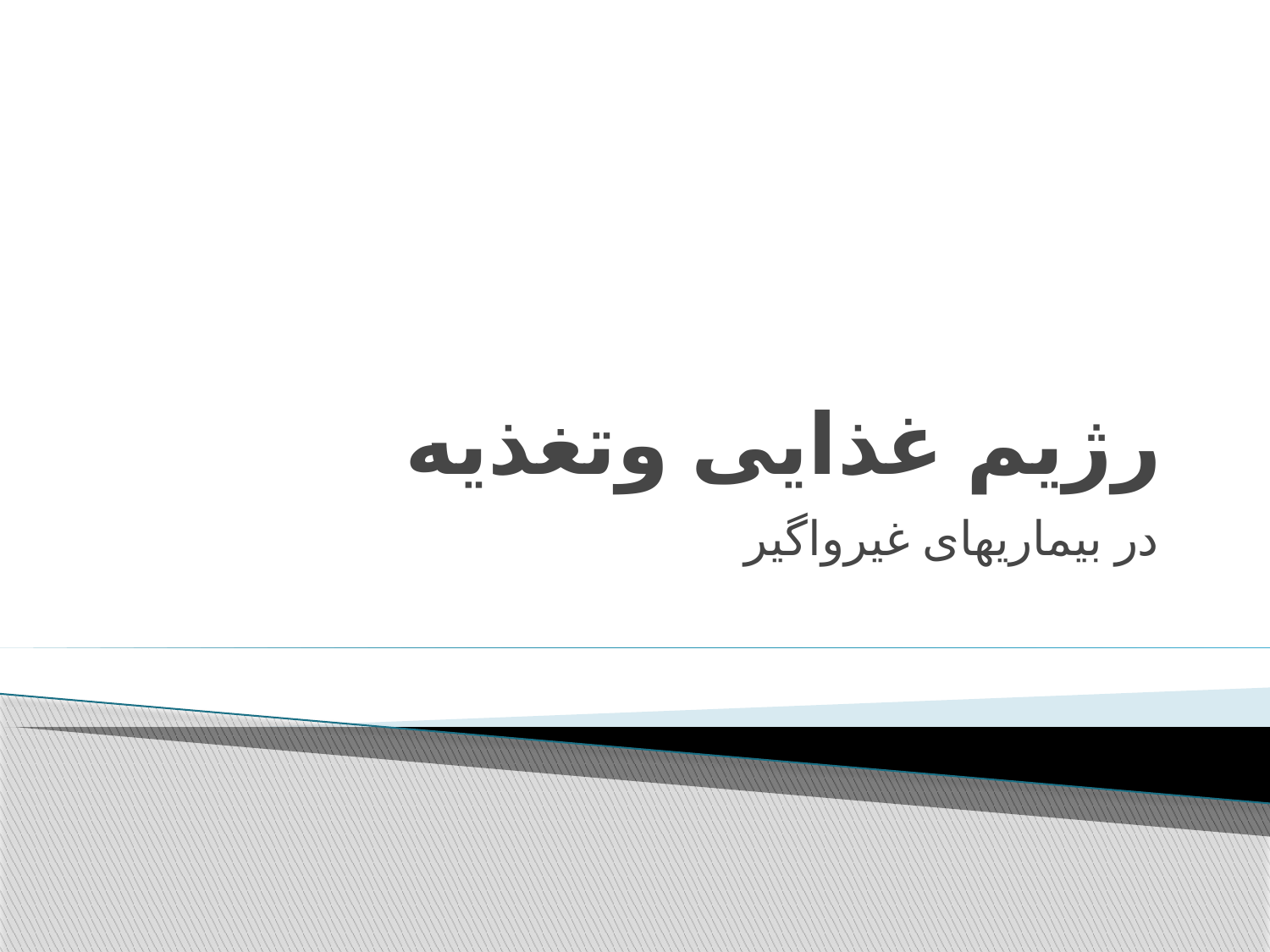

# رژیم غذایی وتغذیه
در بیماریهای غیرواگیر